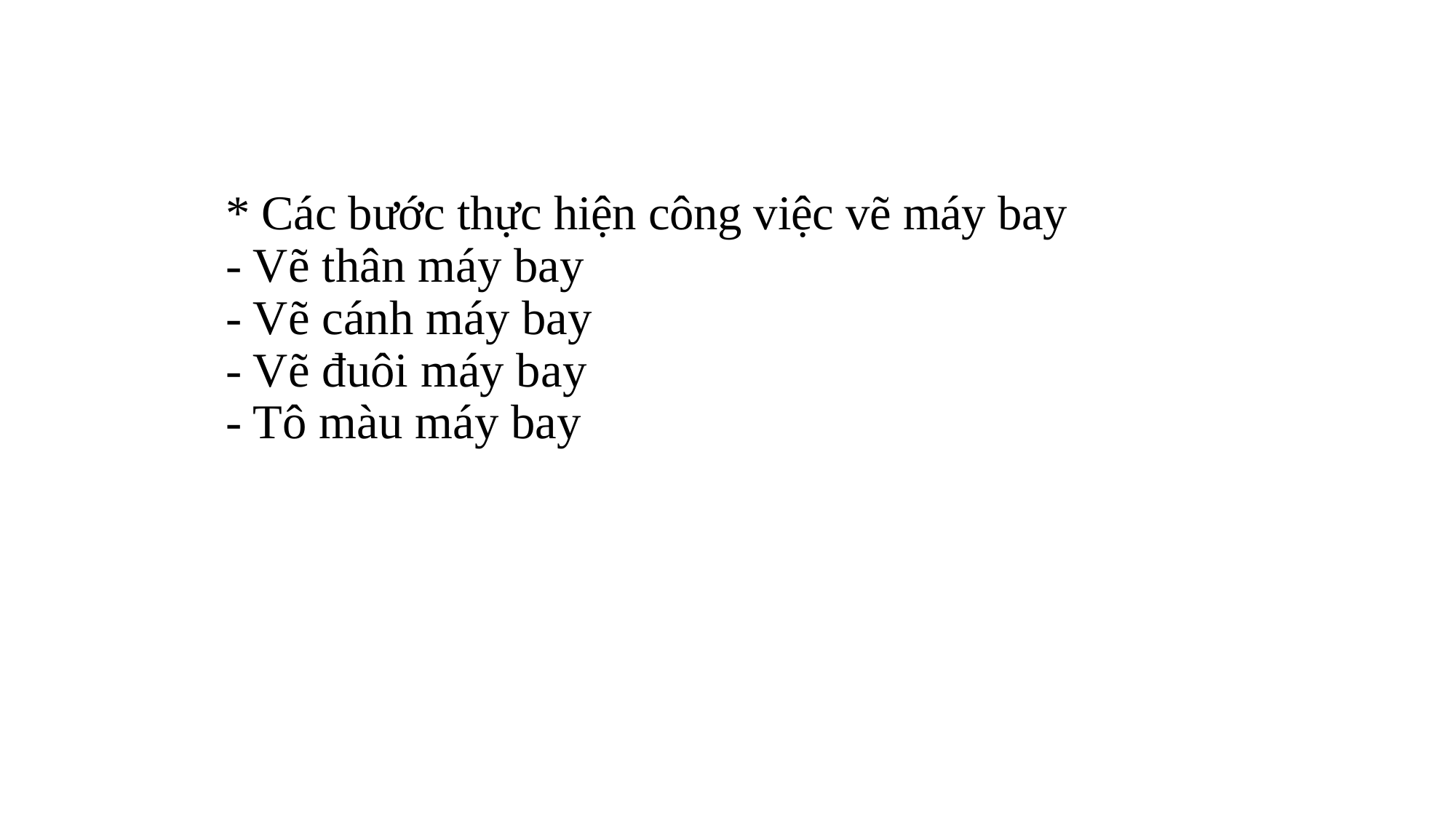

# * Các bước thực hiện công việc vẽ máy bay - Vẽ thân máy bay - Vẽ cánh máy bay - Vẽ đuôi máy bay - Tô màu máy bay